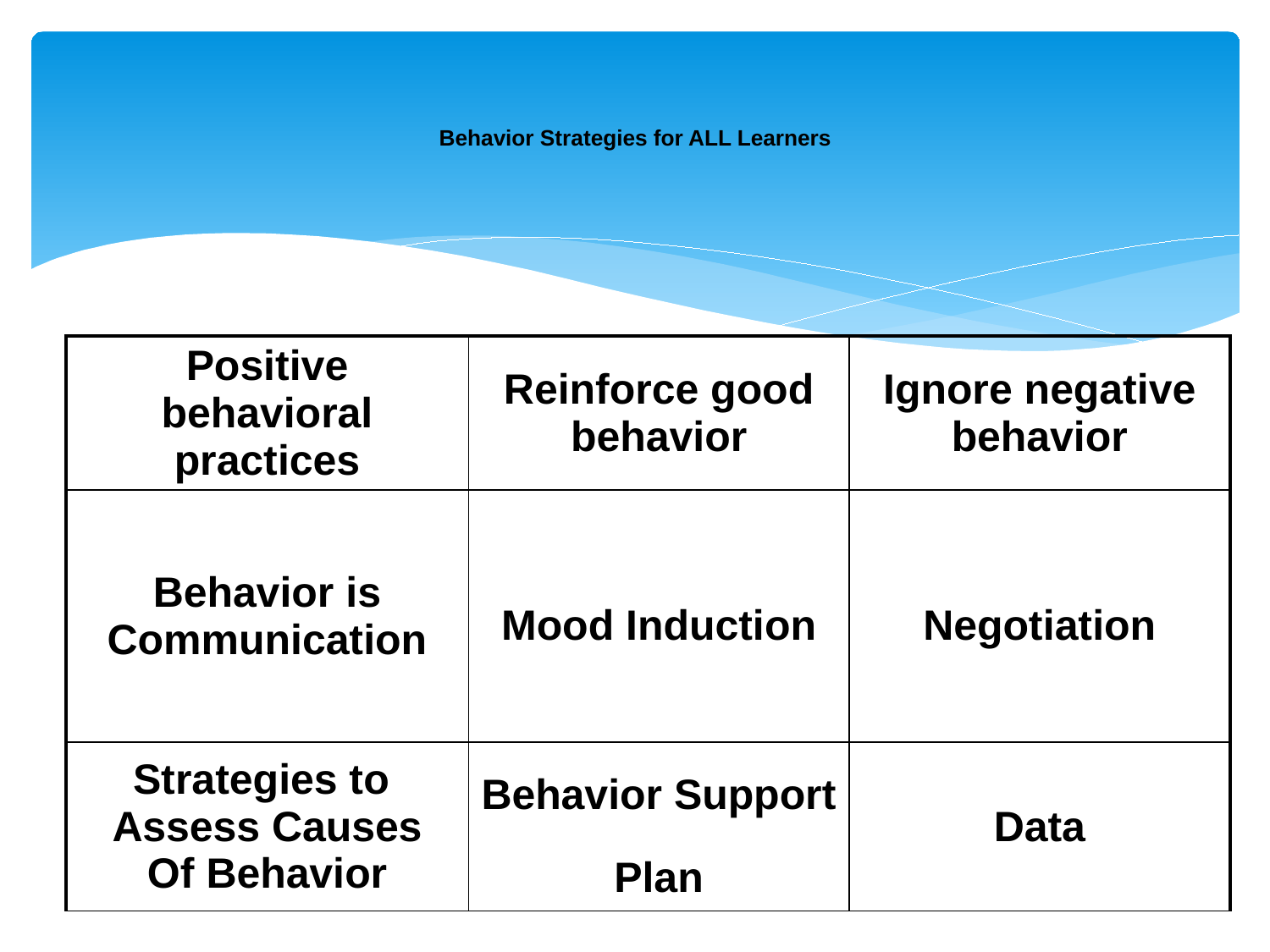

# Behavior Strategies for ALL Learners
| Positive behavioral practices | Reinforce good behavior | Ignore negative behavior |
| --- | --- | --- |
| Behavior is Communication | Mood Induction | Negotiation |
| Strategies to Assess Causes Of Behavior | Behavior Support Plan | Data |